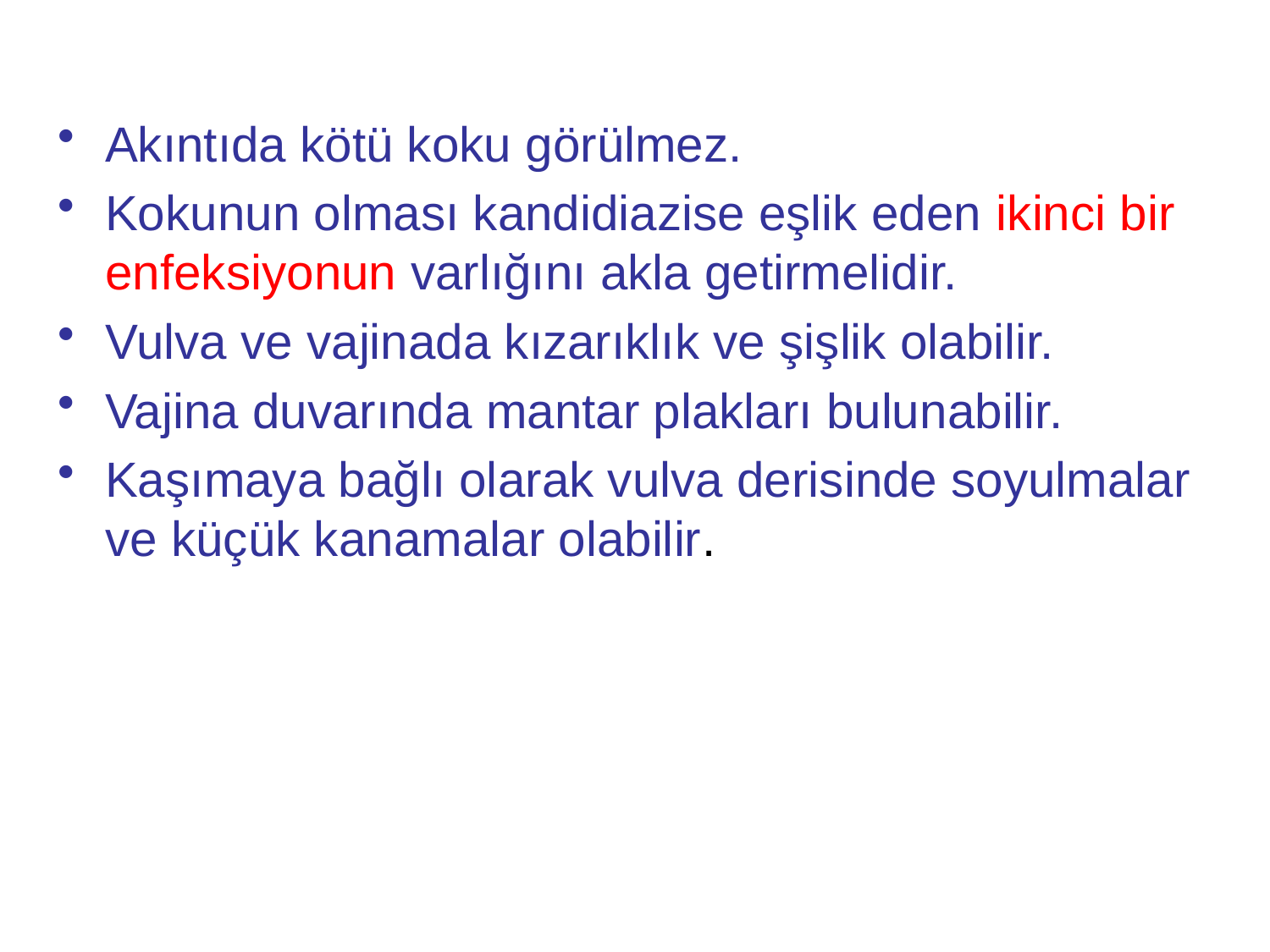

Akıntıda kötü koku görülmez.
Kokunun olması kandidiazise eşlik eden ikinci bir enfeksiyonun varlığını akla getirmelidir.
Vulva ve vajinada kızarıklık ve şişlik olabilir.
Vajina duvarında mantar plakları bulunabilir.
Kaşımaya bağlı olarak vulva derisinde soyulmalar ve küçük kanamalar olabilir.